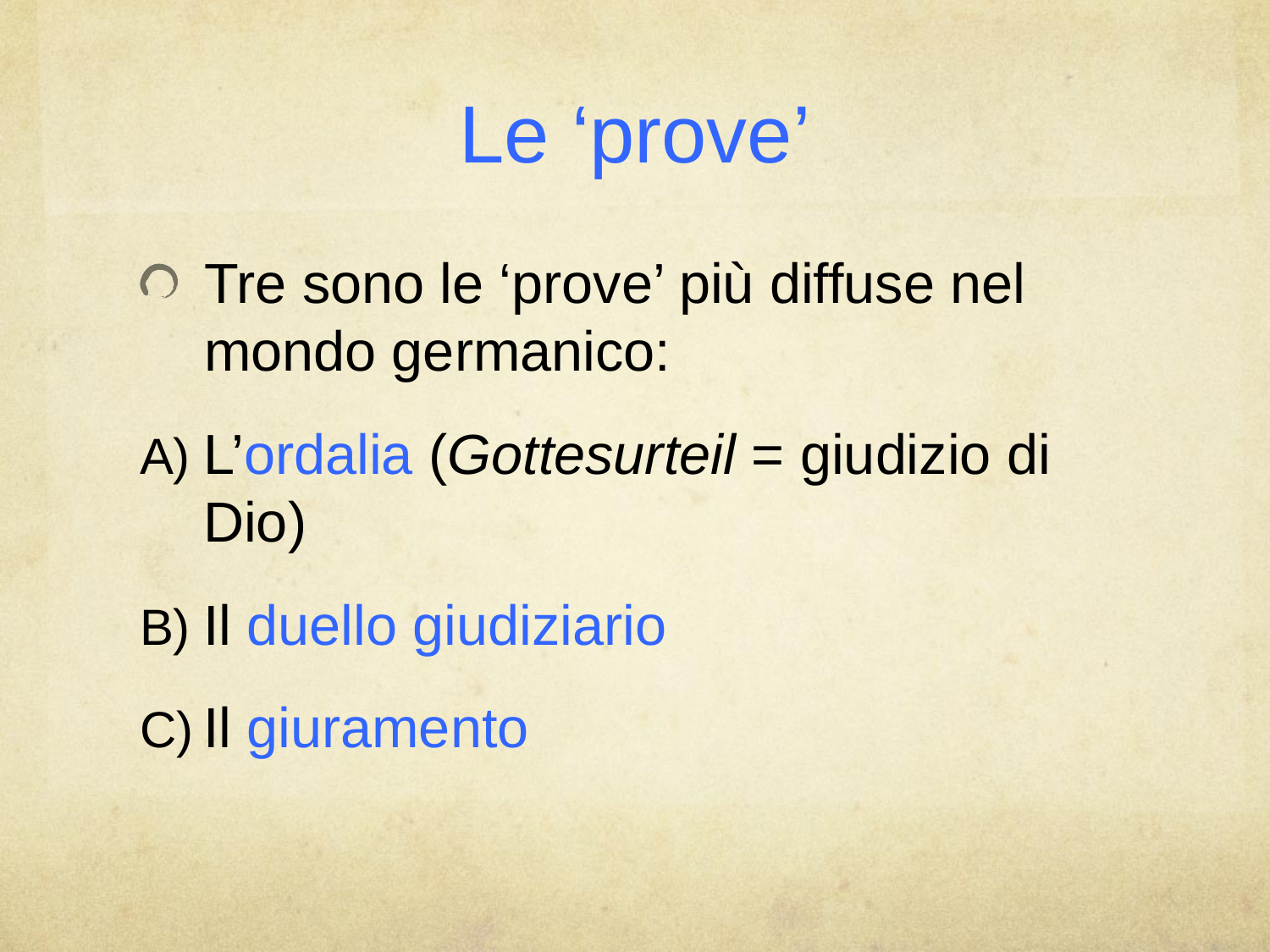

# Le ‘prove’
Tre sono le ‘prove’ più diffuse nel mondo germanico:
L’ordalia (Gottesurteil = giudizio di Dio)
Il duello giudiziario
Il giuramento